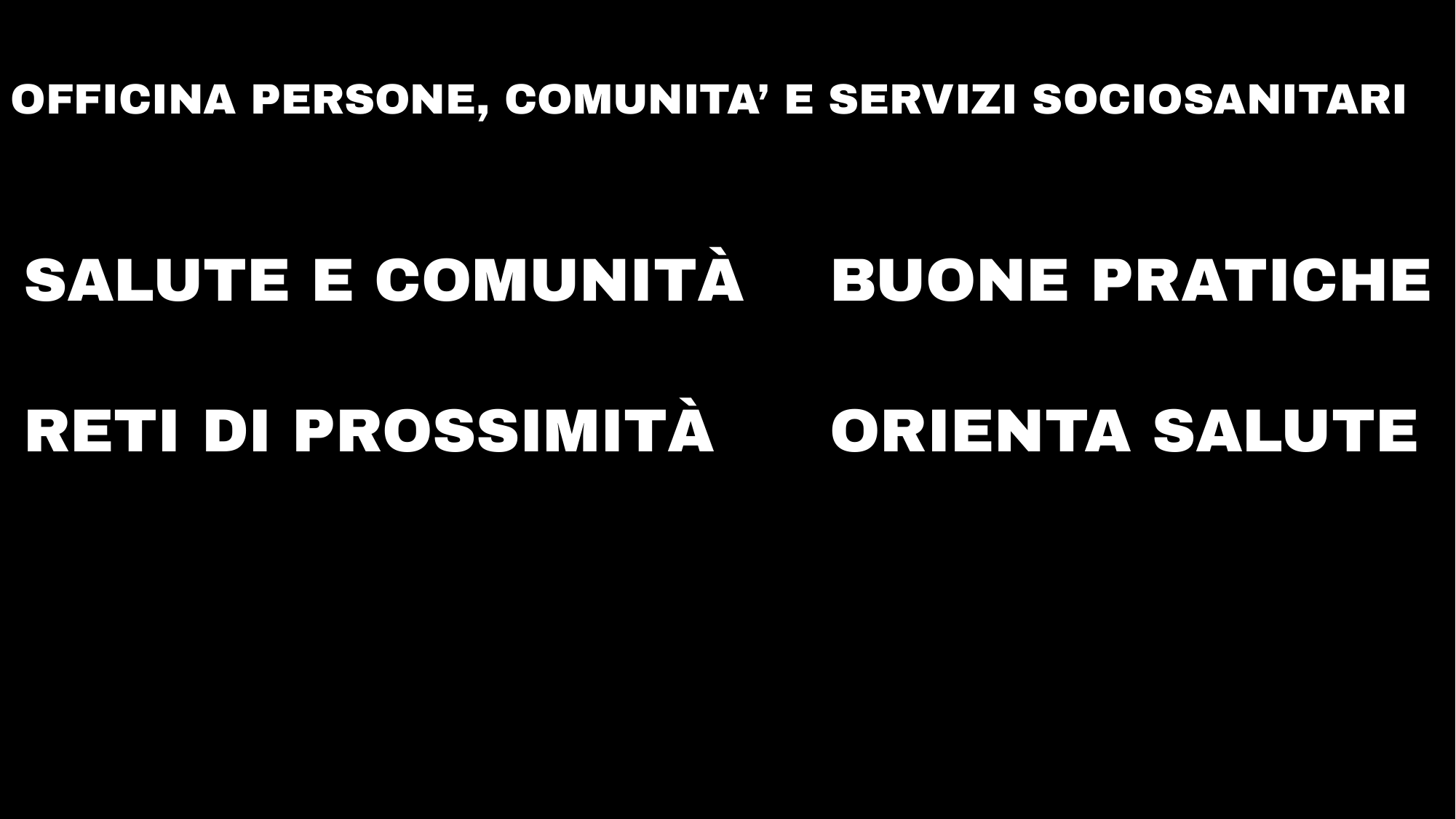

OFFICINA PERSONE, COMUNITA’ E SERVIZI SOCIOSANITARI
SALUTE E COMUNITÀ

RETI DI PROSSIMITÀ

BUONE PRATICHE

ORIENTA SALUTE